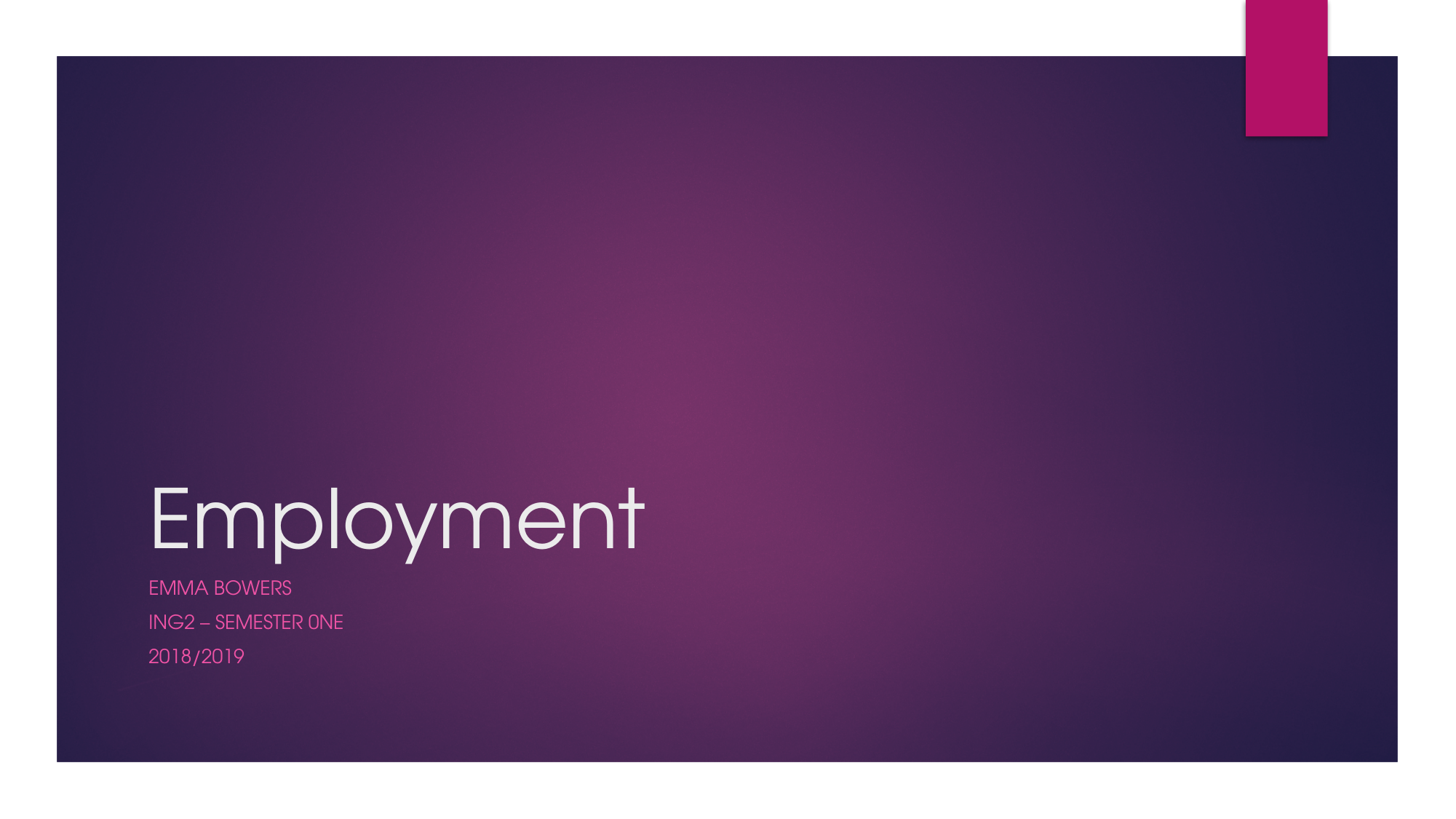

# Employment
Emma Bowers
ING2 – Semester 0ne
2018/2019